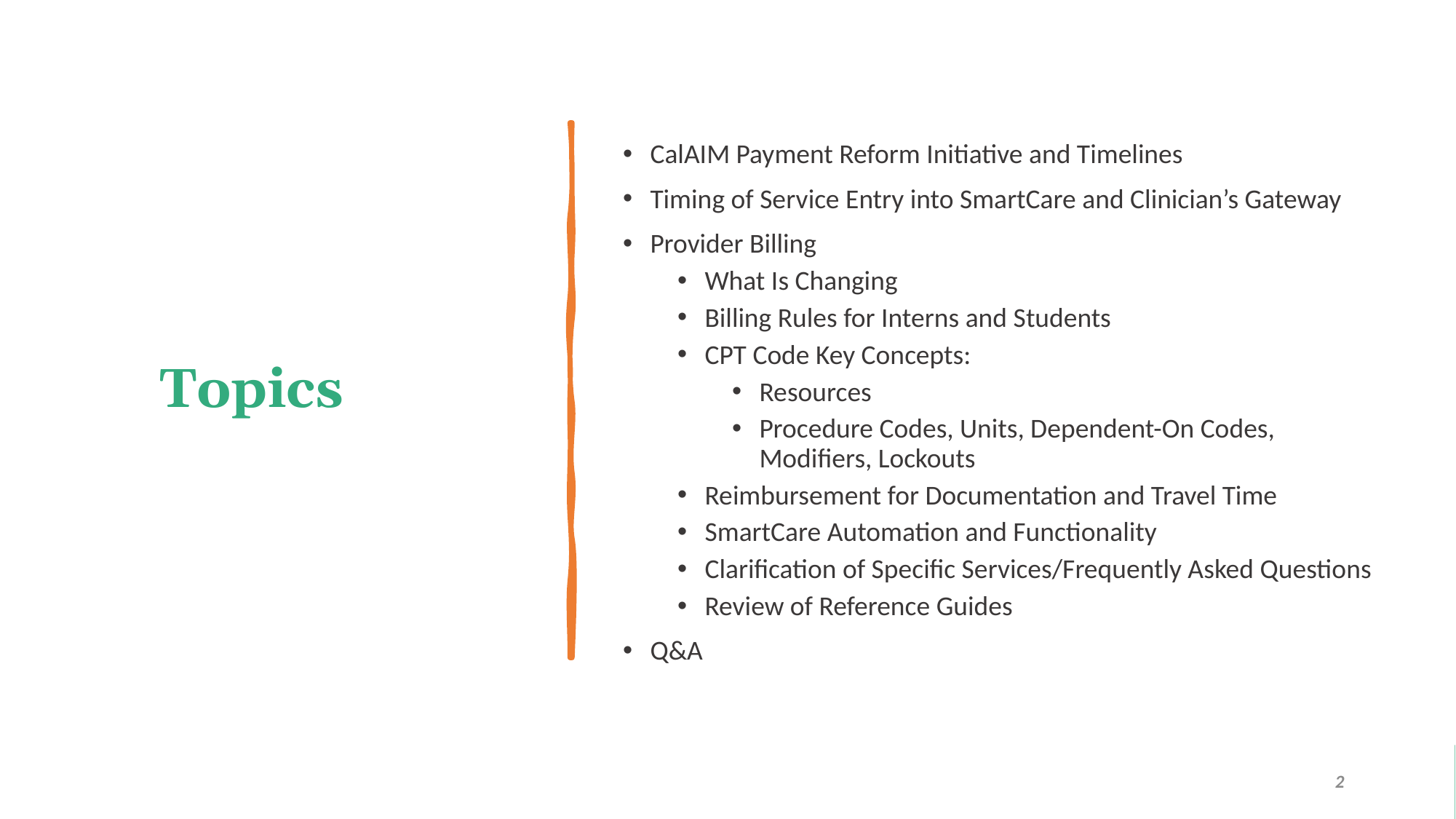

# Topics
CalAIM Payment Reform Initiative and Timelines
Timing of Service Entry into SmartCare and Clinician’s Gateway
Provider Billing
What Is Changing
Billing Rules for Interns and Students
CPT Code Key Concepts:
Resources
Procedure Codes, Units, Dependent-On Codes, Modifiers, Lockouts
Reimbursement for Documentation and Travel Time
SmartCare Automation and Functionality
Clarification of Specific Services/Frequently Asked Questions
Review of Reference Guides
Q&A

2